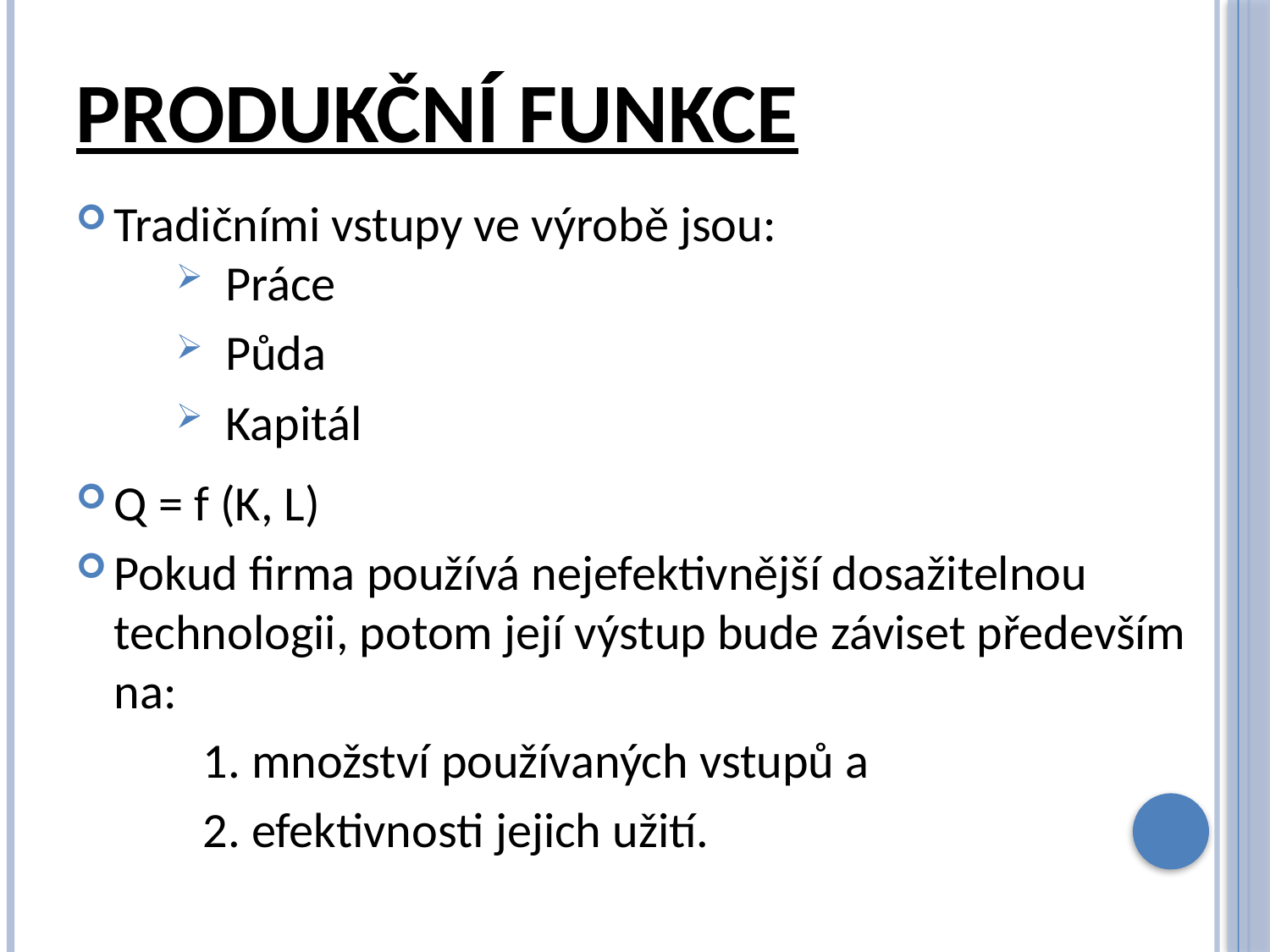

# Produkční funkce
Tradičními vstupy ve výrobě jsou:
Práce
Půda
Kapitál
Q = f (K, L)
Pokud firma používá nejefektivnější dosažitelnou technologii, potom její výstup bude záviset především na:
	1. množství používaných vstupů a
	2. efektivnosti jejich užití.